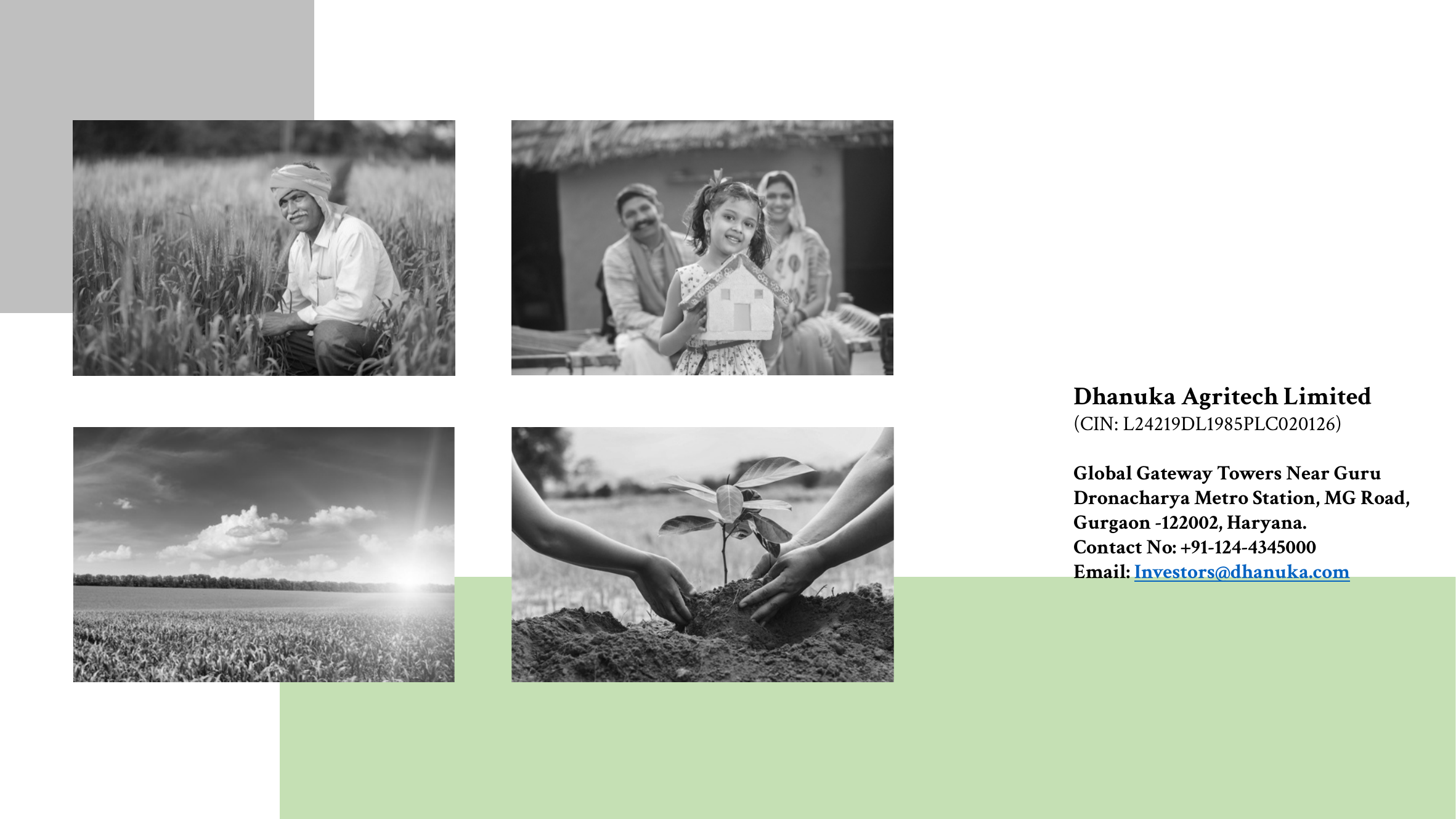

Dhanuka Agritech Limited
(CIN: L24219DL1985PLC020126)

Global Gateway Towers Near Guru Dronacharya Metro Station, MG Road, Gurgaon -122002, Haryana.
Contact No: +91-124-4345000
Email: Investors@dhanuka.com